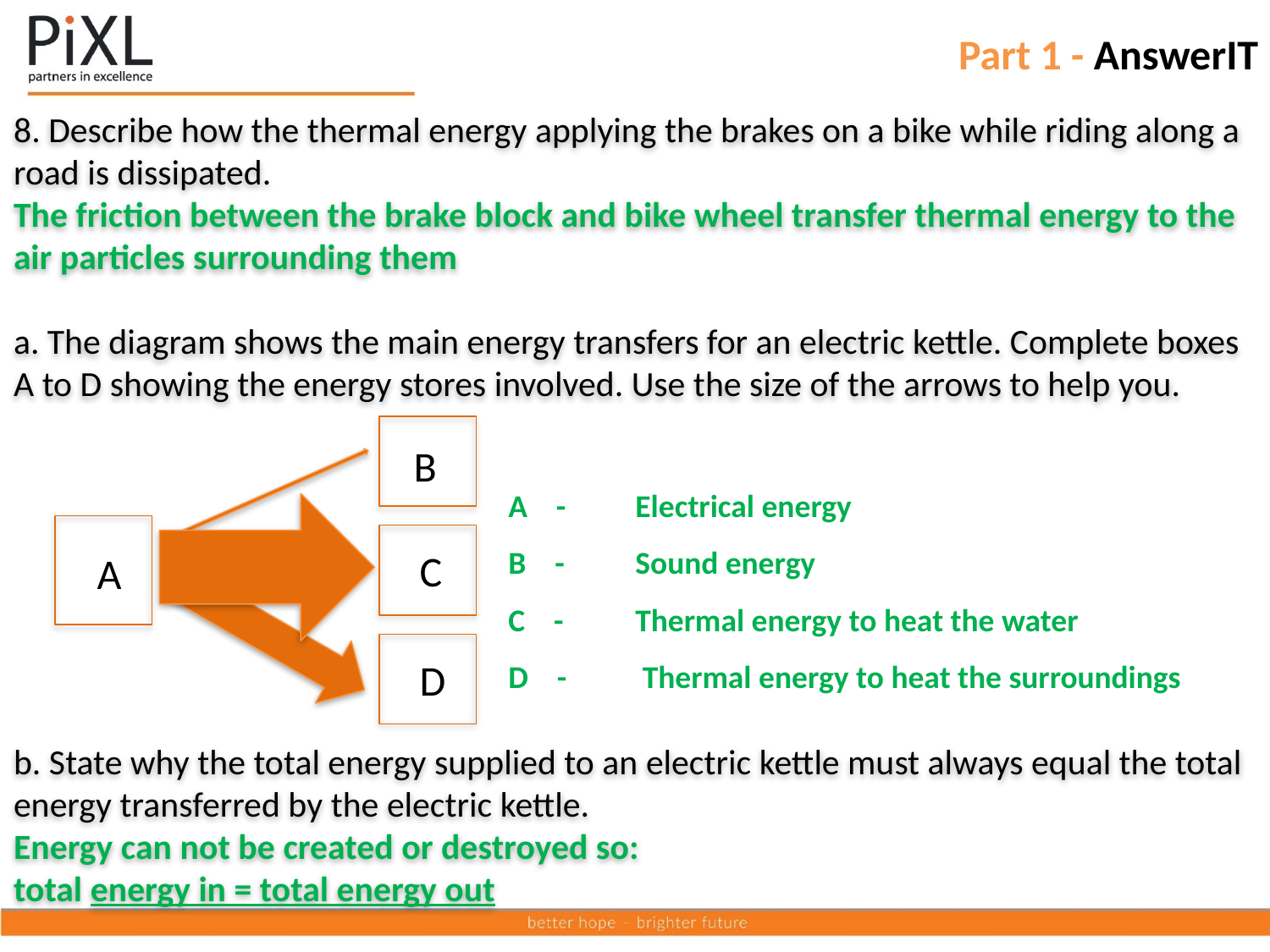

# Part 1 - AnswerIT
8. Describe how the thermal energy applying the brakes on a bike while riding along a road is dissipated.
The friction between the brake block and bike wheel transfer thermal energy to the air particles surrounding them

a. The diagram shows the main energy transfers for an electric kettle. Complete boxes A to D showing the energy stores involved. Use the size of the arrows to help you.

 B

 C
 A

 D
A    -  	Electrical energy
B    -  	Sound energy
C    -	Thermal energy to heat the water
D    -	 Thermal energy to heat the surroundings
b. State why the total energy supplied to an electric kettle must always equal the total energy transferred by the electric kettle.
Energy can not be created or destroyed so:
total energy in = total energy out